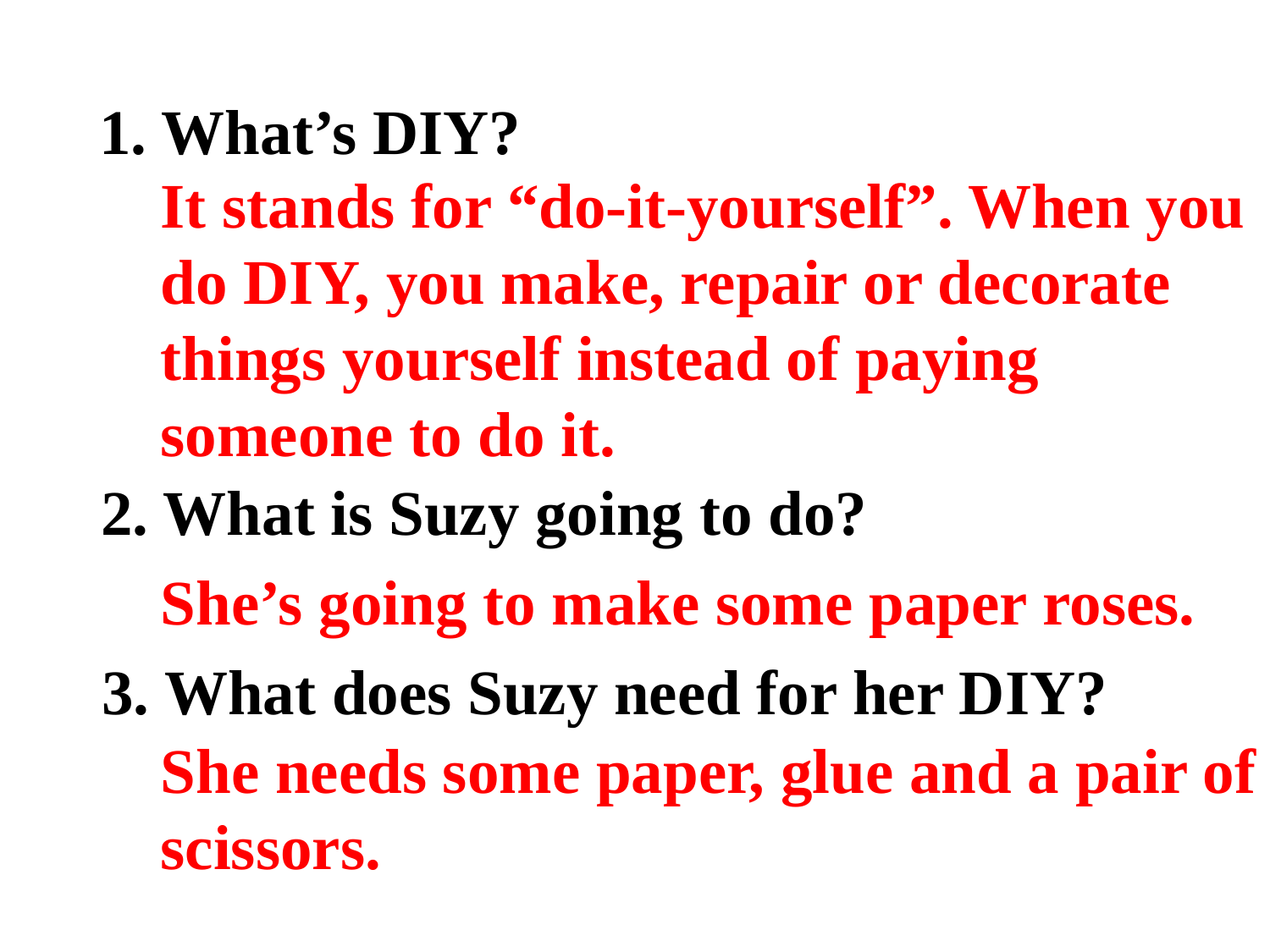

1. What’s DIY?
It stands for “do-it-yourself”. When you do DIY, you make, repair or decorate things yourself instead of paying someone to do it.
2. What is Suzy going to do?
She’s going to make some paper roses.
3. What does Suzy need for her DIY?
She needs some paper, glue and a pair of scissors.